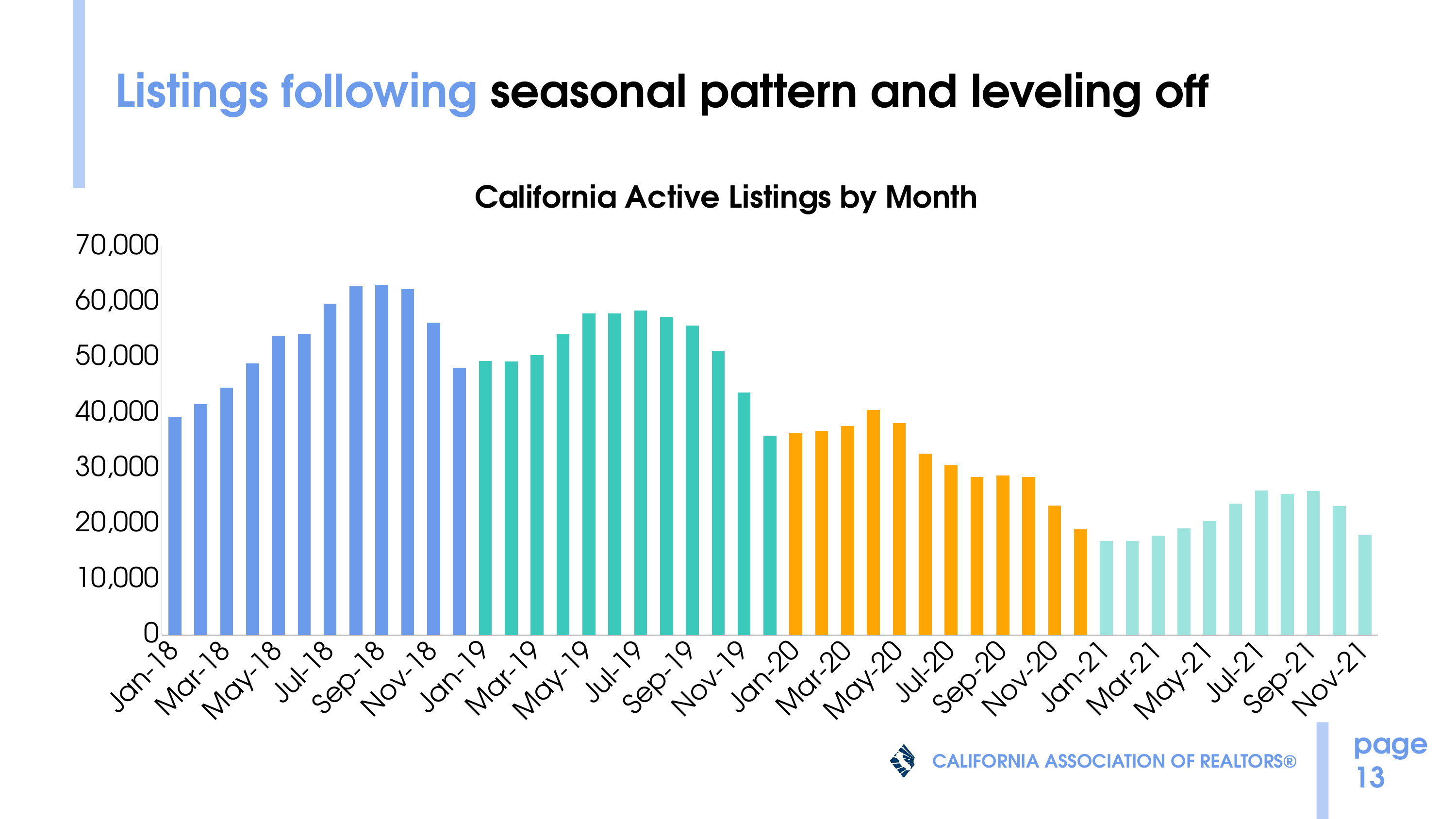

# Listings following seasonal pattern and leveling off

### Chart: California Active Listings by Month

| Category | Listings |
|---|---|
| 43101 | 39354.0 |
| 43132 | 41672.0 |
| 43160 | 44584.0 |
| 43191 | 48956.0 |
| 43221 | 53947.0 |
| 43252 | 54322.0 |
| 43282 | 59726.0 |
| 43313 | 62949.0 |
| 43344 | 63159.0 |
| 43374 | 62337.0 |
| 43405 | 56366.0 |
| 43435 | 48079.0 |
| 43466 | 49457.0 |
| 43497 | 49288.0 |
| 43525 | 50470.0 |
| 43556 | 54195.0 |
| 43586 | 57963.0 |
| 43617 | 58005.0 |
| 43647 | 58481.0 |
| 43678 | 57384.0 |
| 43709 | 55763.0 |
| 43739 | 51229.0 |
| 43770 | 43759.0 |
| 43800 | 35935.0 |
| 43831 | 36476.0 |
| 43862 | 36786.0 |
| 43891 | 37670.0 |
| 43922 | 40568.0 |
| 43952 | 38253.0 |
| 43983 | 32703.0 |
| 44013 | 30598.0 |
| 44044 | 28531.0 |
| 44075 | 28756.0 |
| 44105 | 28499.0 |
| 44136 | 23370.0 |
| 44166 | 19027.0 |
| 44197 | 16927.0 |
| 44228 | 16974.0 |
| 44256 | 17929.0 |
| 44287 | 19249.0 |
| 44317 | 20511.0 |
| 44348 | 23666.0 |
| 44378 | 26090.0 |
| 44409 | 25421.0 |
| 44440 | 25971.0 |
| 44470 | 23271.0 |
| 44501 | 18128.0 |
page
13